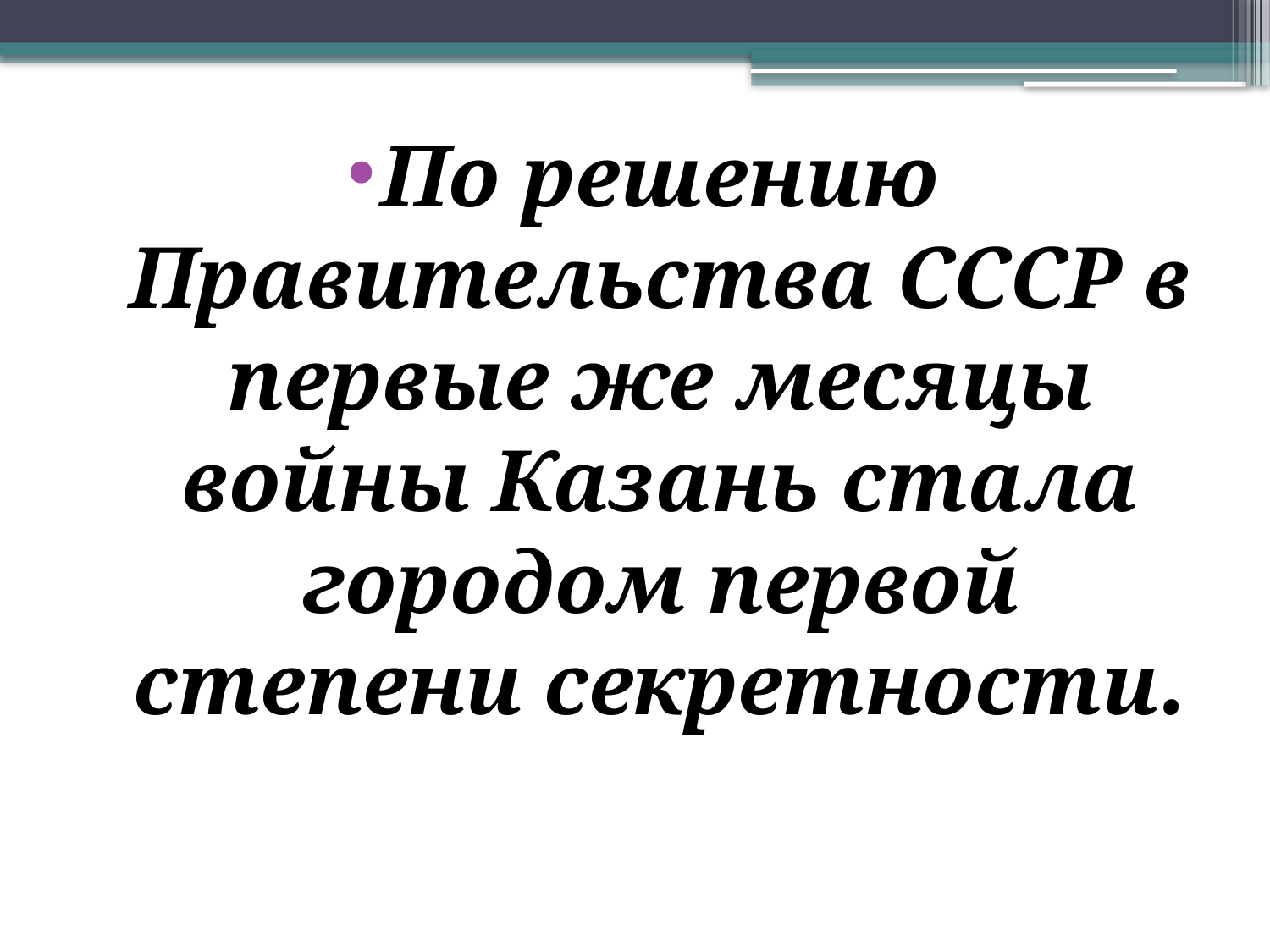

По решению Правительства СССР в первые же месяцы войны Казань стала городом первой степени секретности.
#